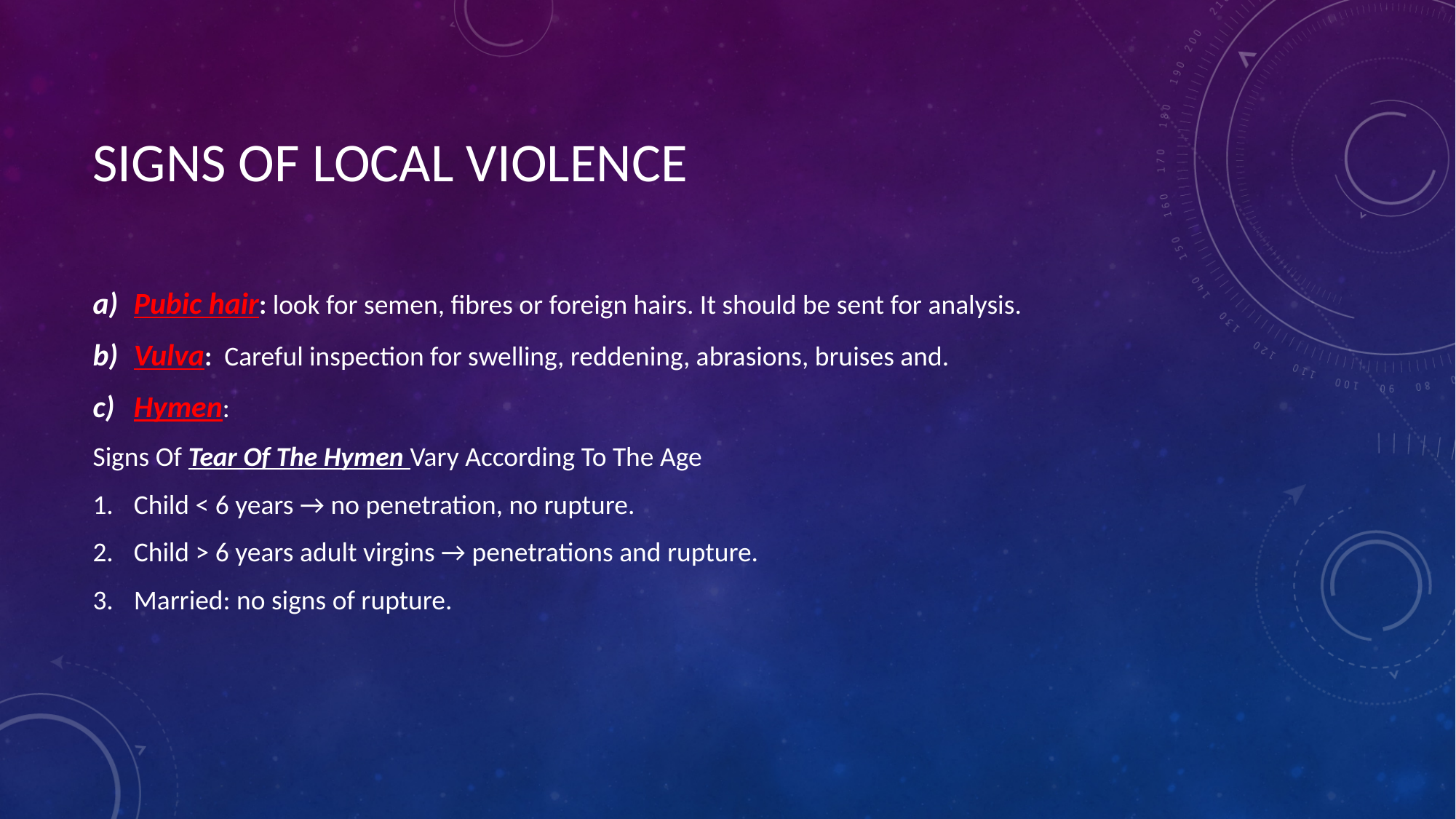

# Signs Of Local Violence
Pubic hair: look for semen, fibres or foreign hairs. It should be sent for analysis.
Vulva:  Careful inspection for swelling, reddening, abrasions, bruises and.
Hymen:
Signs Of Tear Of The Hymen Vary According To The Age
Child ˂ 6 years → no penetration, no rupture.
Child > 6 years adult virgins → penetrations and rupture.
Married: no signs of rupture.